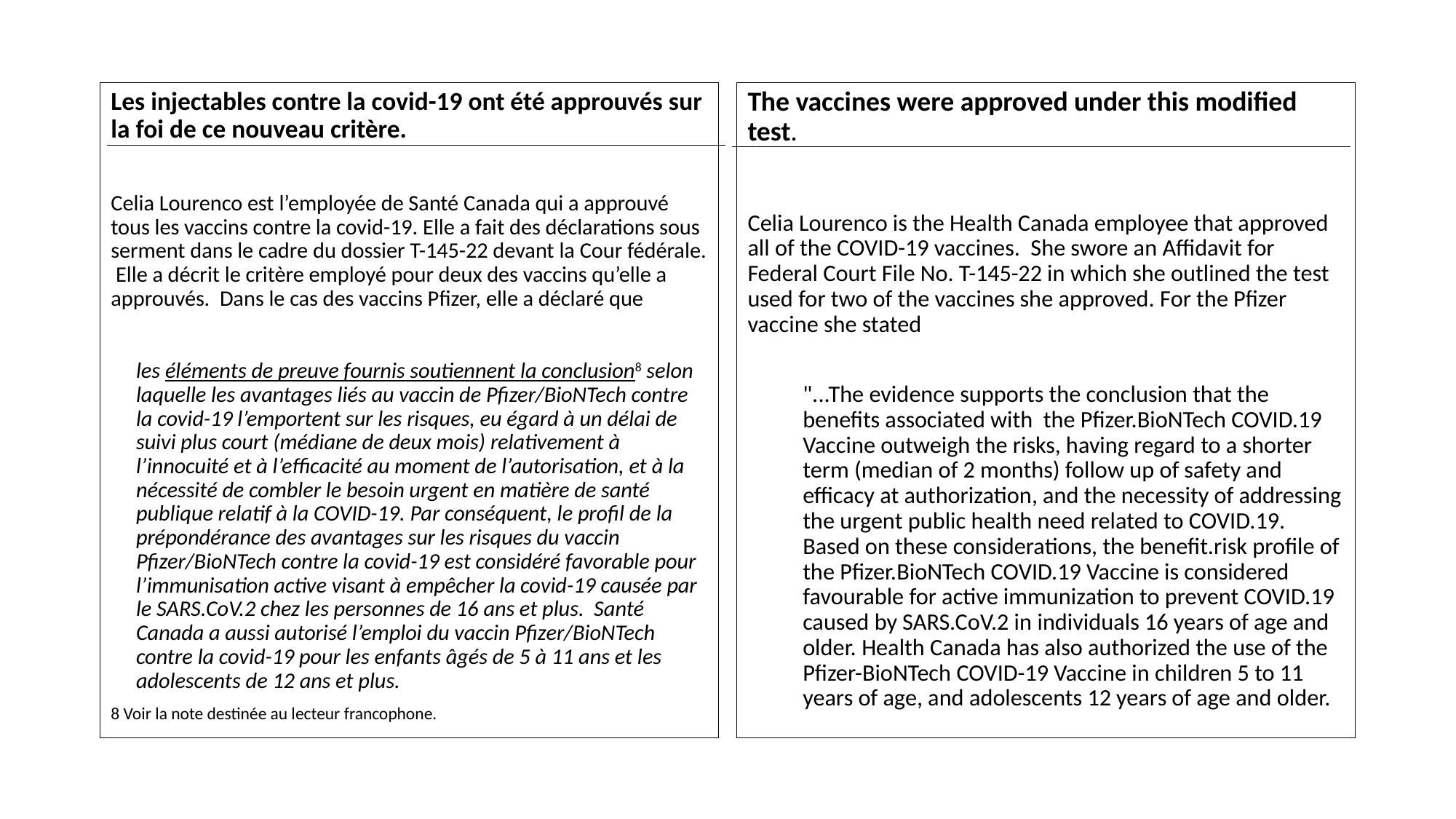

Les injectables contre la covid-19 ont été approuvés sur la foi de ce nouveau critère.

Celia Lourenco est l’employée de Santé Canada qui a approuvé tous les vaccins contre la covid-19. Elle a fait des déclarations sous serment dans le cadre du dossier T-145-22 devant la Cour fédérale.  Elle a décrit le critère employé pour deux des vaccins qu’elle a approuvés.  Dans le cas des vaccins Pfizer, elle a déclaré que

les éléments de preuve fournis soutiennent la conclusion8 selon laquelle les avantages liés au vaccin de Pfizer/BioNTech contre la covid-19 l’emportent sur les risques, eu égard à un délai de suivi plus court (médiane de deux mois) relativement à l’innocuité et à l’efficacité au moment de l’autorisation, et à la nécessité de combler le besoin urgent en matière de santé publique relatif à la COVID-19. Par conséquent, le profil de la prépondérance des avantages sur les risques du vaccin Pfizer/BioNTech contre la covid-19 est considéré favorable pour l’immunisation active visant à empêcher la covid-19 causée par le SARS.CoV.2 chez les personnes de 16 ans et plus.  Santé Canada a aussi autorisé l’emploi du vaccin Pfizer/BioNTech contre la covid-19 pour les enfants âgés de 5 à 11 ans et les adolescents de 12 ans et plus.
8 Voir la note destinée au lecteur francophone.

The vaccines were approved under this modified test.
Celia Lourenco is the Health Canada employee that approved all of the COVID-19 vaccines.  She swore an Affidavit for Federal Court File No. T-145-22 in which she outlined the test used for two of the vaccines she approved. For the Pfizer vaccine she stated

"...The evidence supports the conclusion that the benefits associated with  the Pfizer.BioNTech COVID.19 Vaccine outweigh the risks, having regard to a shorter term (median of 2 months) follow up of safety and efficacy at authorization, and the necessity of addressing the urgent public health need related to COVID.19. Based on these considerations, the benefit.risk profile of the Pfizer.BioNTech COVID.19 Vaccine is considered favourable for active immunization to prevent COVID.19 caused by SARS.CoV.2 in individuals 16 years of age and older. Health Canada has also authorized the use of the Pfizer-BioNTech COVID-19 Vaccine in children 5 to 11 years of age, and adolescents 12 years of age and older.